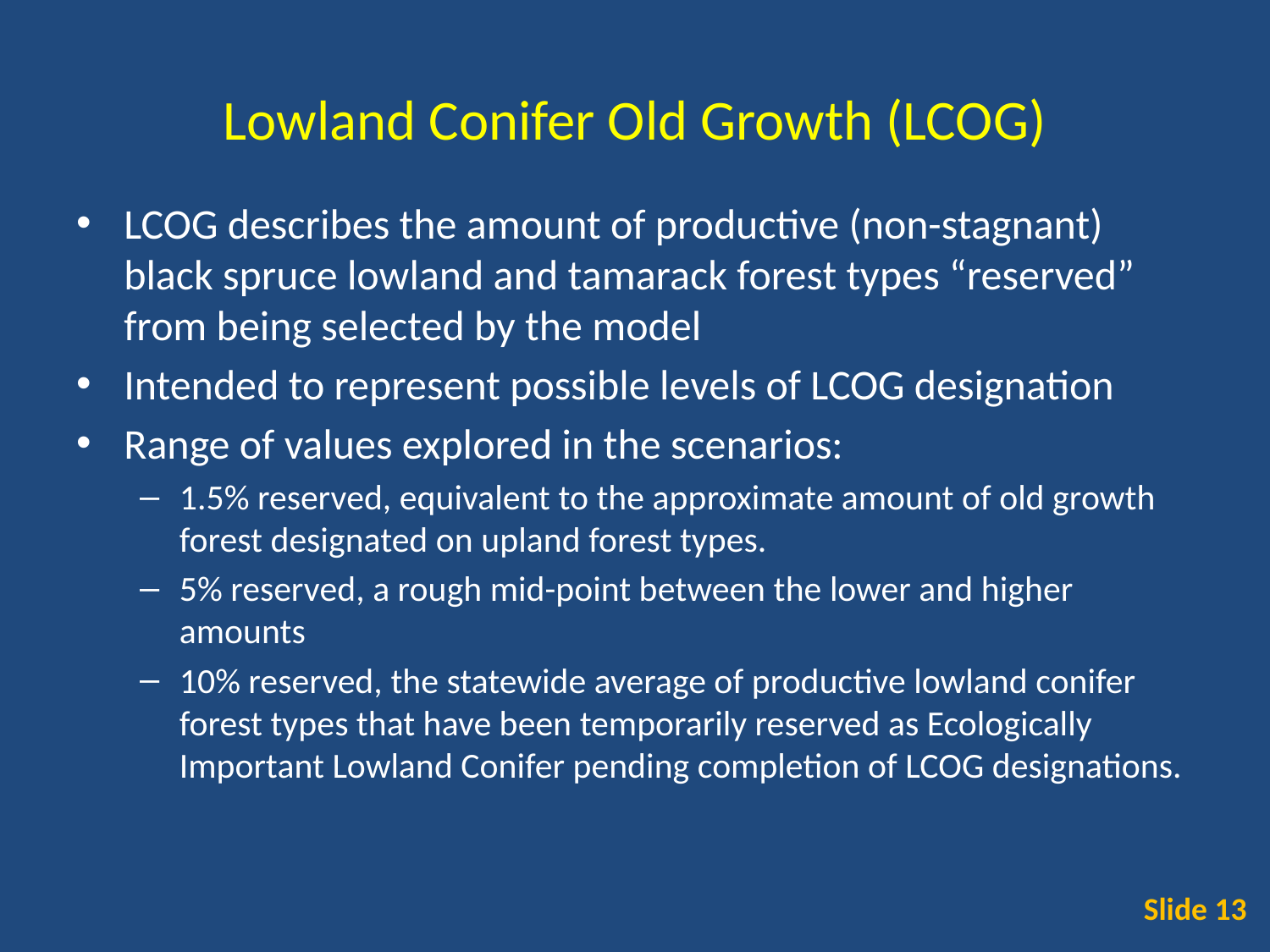

# Lowland Conifer Old Growth (LCOG)
LCOG describes the amount of productive (non-stagnant) black spruce lowland and tamarack forest types “reserved” from being selected by the model
Intended to represent possible levels of LCOG designation
Range of values explored in the scenarios:
1.5% reserved, equivalent to the approximate amount of old growth forest designated on upland forest types.
5% reserved, a rough mid-point between the lower and higher amounts
10% reserved, the statewide average of productive lowland conifer forest types that have been temporarily reserved as Ecologically Important Lowland Conifer pending completion of LCOG designations.
Slide 13